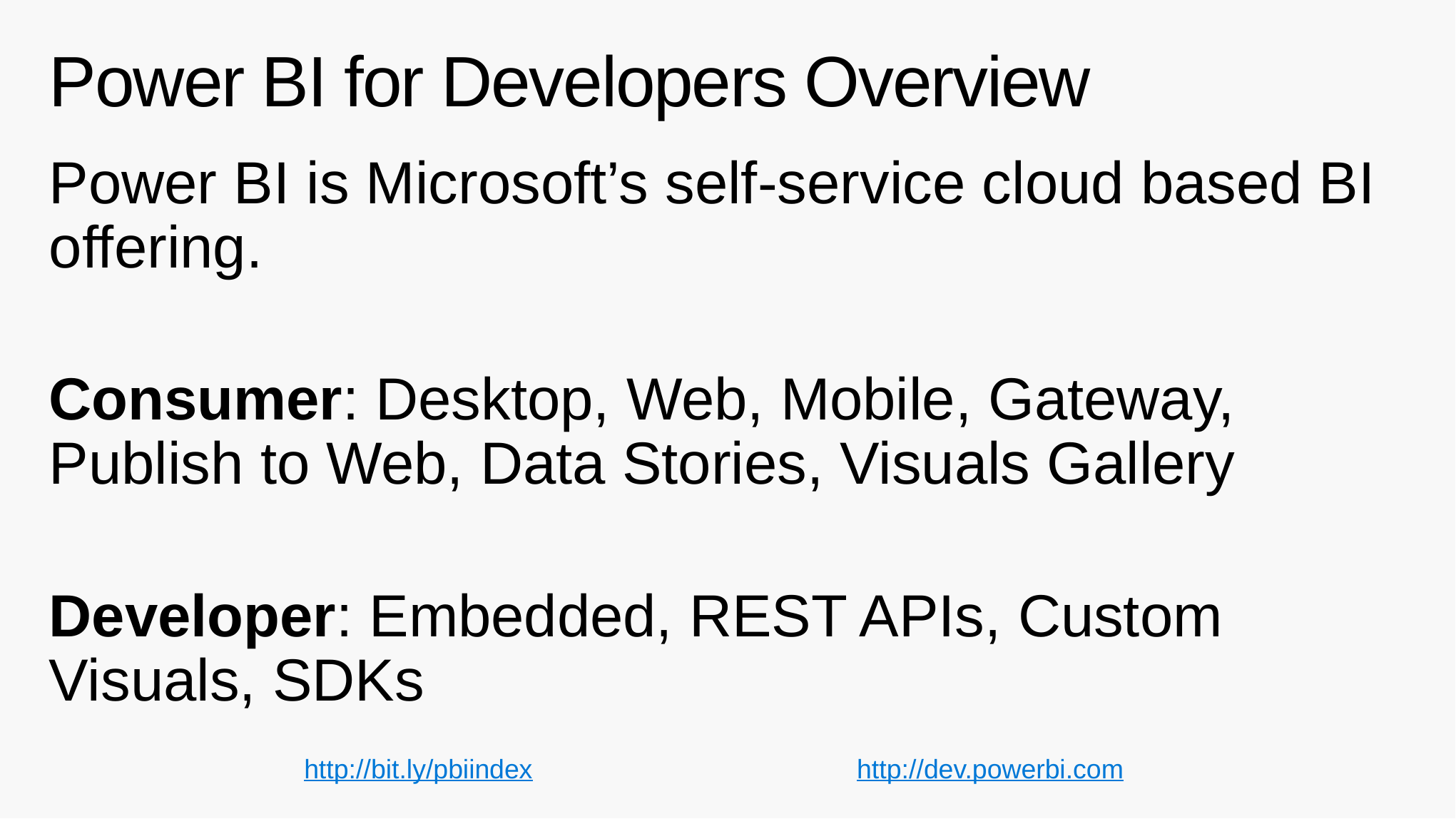

# Power BI for Developers Overview
Power BI is Microsoft’s self-service cloud based BI offering.

Consumer: Desktop, Web, Mobile, Gateway, Publish to Web, Data Stories, Visuals Gallery

Developer: Embedded, REST APIs, Custom Visuals, SDKs

http://bit.ly/pbiindex
http://dev.powerbi.com